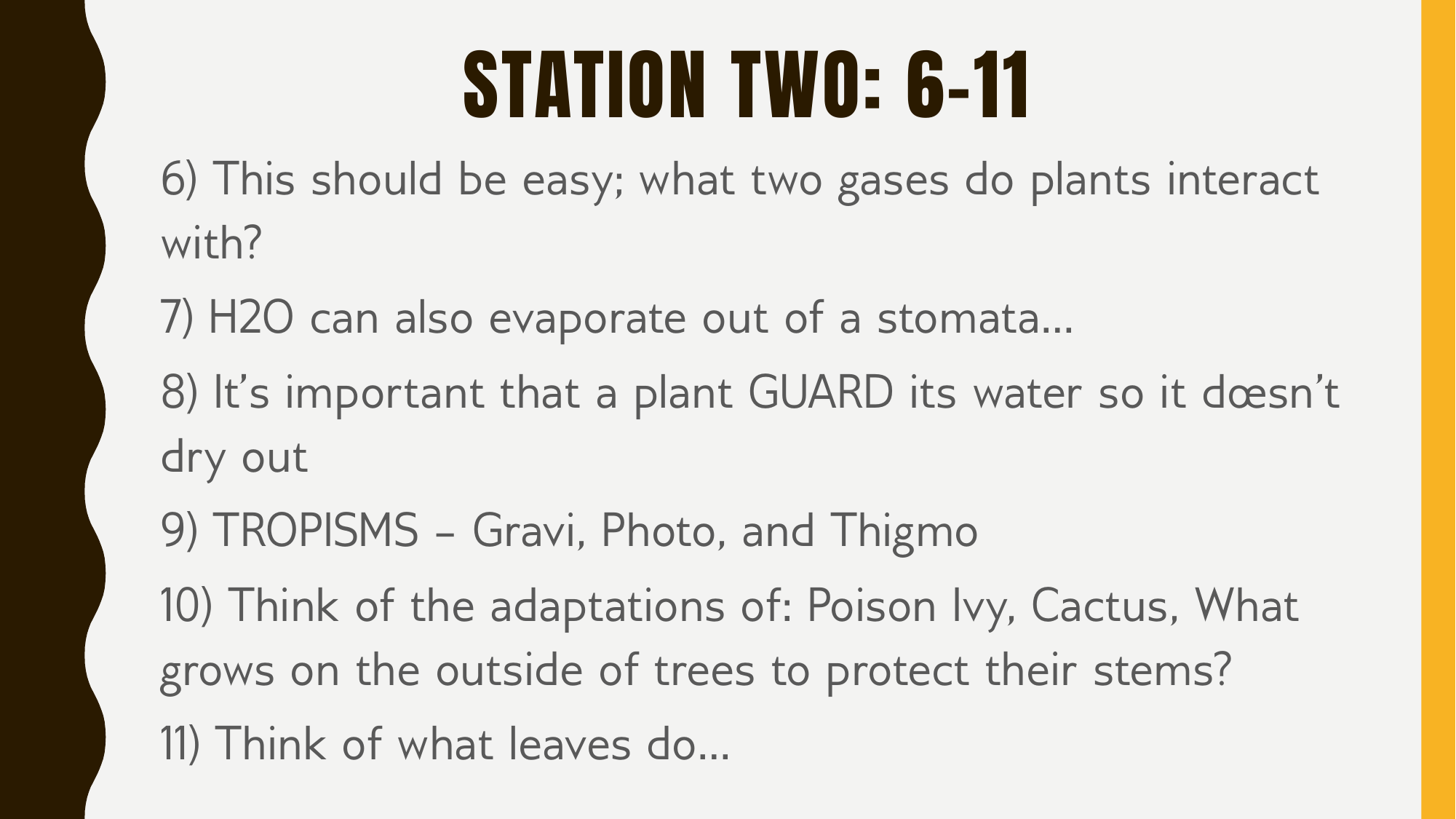

# Station Two: 6-11
6) This should be easy; what two gases do plants interact with?
7) H2O can also evaporate out of a stomata…
8) It’s important that a plant GUARD its water so it doesn’t dry out
9) TROPISMS – Gravi, Photo, and Thigmo
10) Think of the adaptations of: Poison Ivy, Cactus, What grows on the outside of trees to protect their stems?
11) Think of what leaves do…